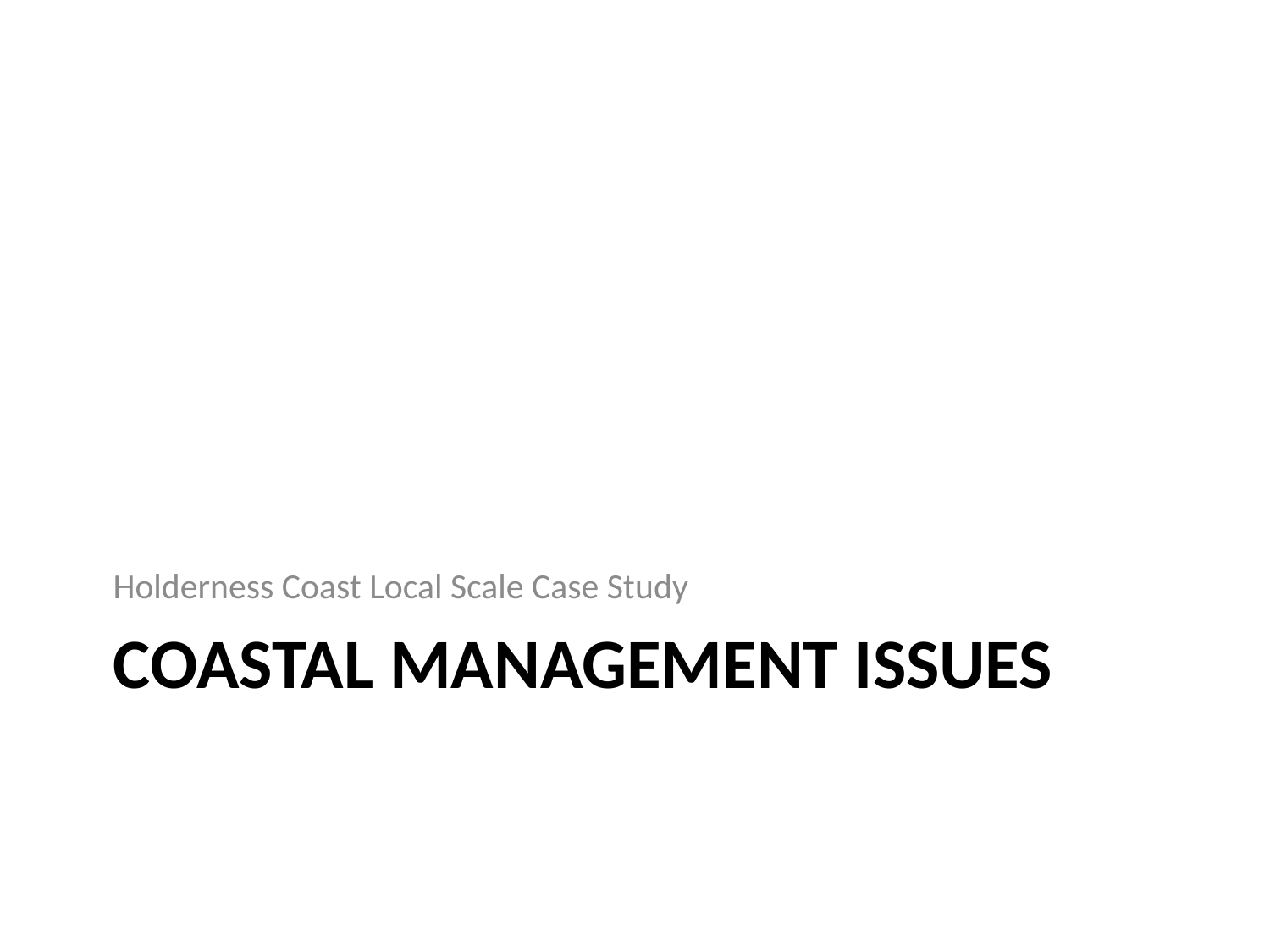

Holderness Coast Local Scale Case Study
# Coastal management issues